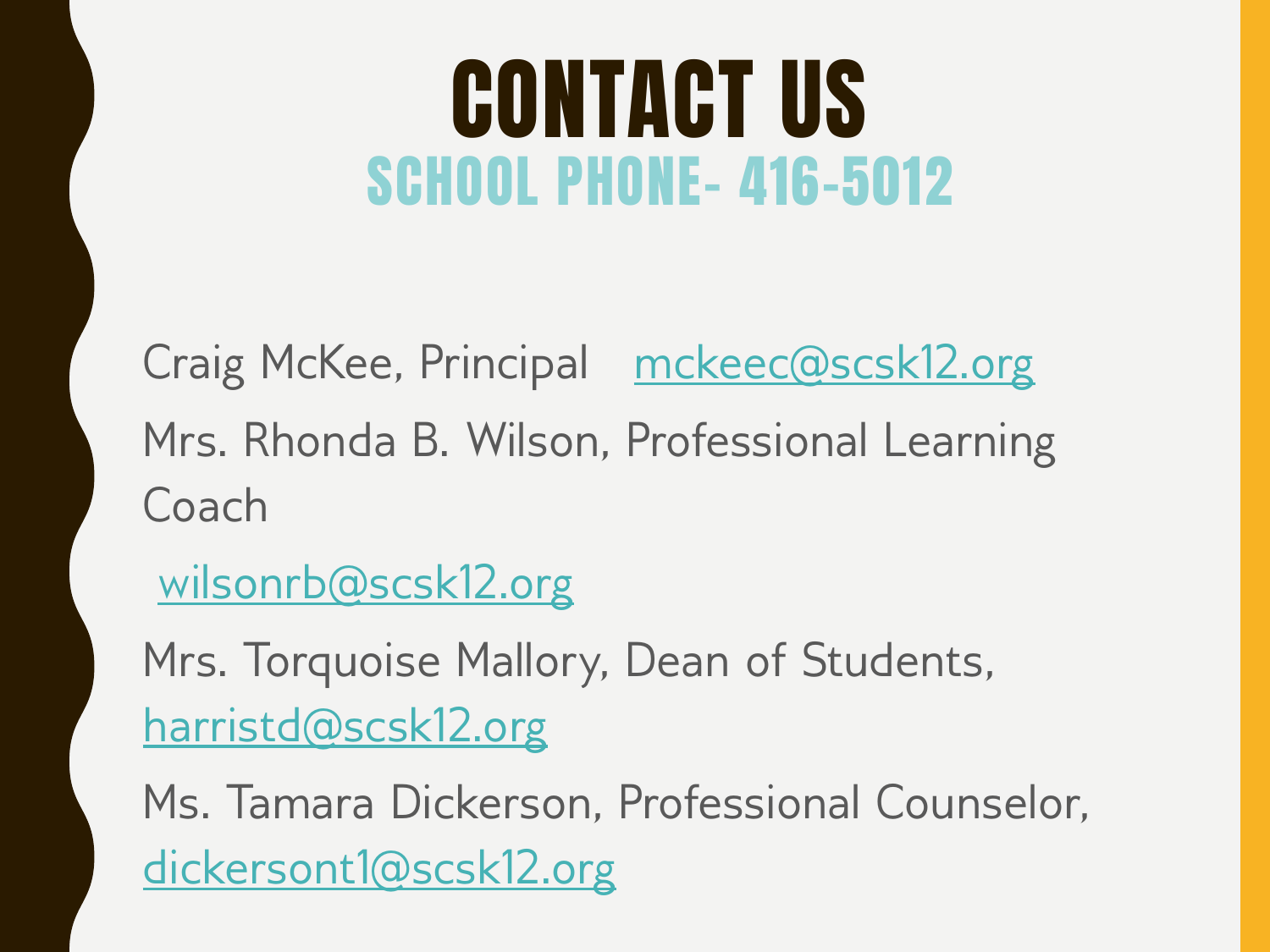

# Contact Us School phone- 416-5012
Craig McKee, Principal   mckeec@scsk12.org
Mrs. Rhonda B. Wilson, Professional Learning Coach
 wilsonrb@scsk12.org
Mrs. Torquoise Mallory, Dean of Students,  harristd@scsk12.org
Ms. Tamara Dickerson, Professional Counselor, dickersont1@scsk12.org